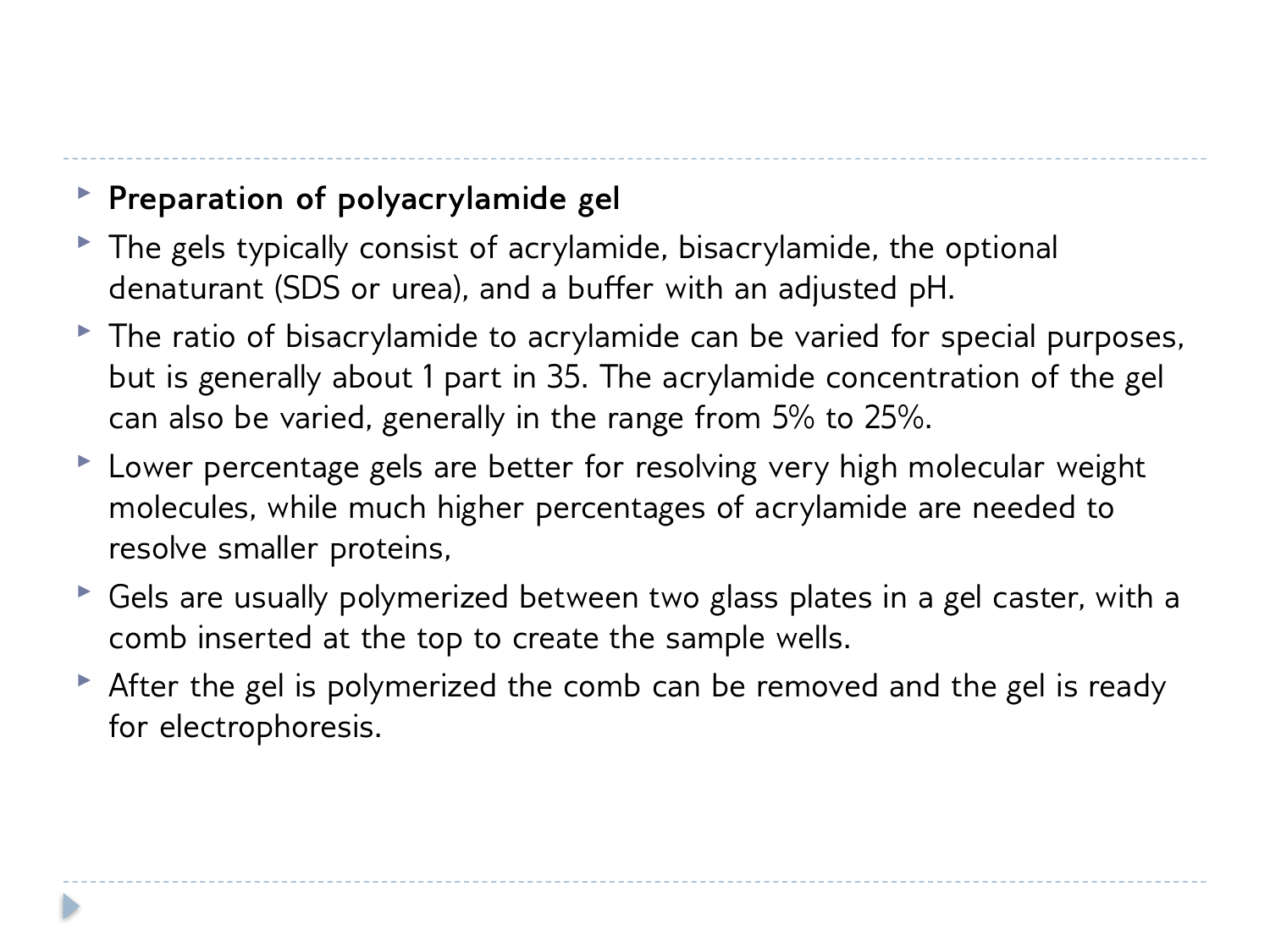

#
Preparation of polyacrylamide gel
The gels typically consist of acrylamide, bisacrylamide, the optional denaturant (SDS or urea), and a buffer with an adjusted pH.
The ratio of bisacrylamide to acrylamide can be varied for special purposes, but is generally about 1 part in 35. The acrylamide concentration of the gel can also be varied, generally in the range from 5% to 25%.
Lower percentage gels are better for resolving very high molecular weight molecules, while much higher percentages of acrylamide are needed to resolve smaller proteins,
Gels are usually polymerized between two glass plates in a gel caster, with a comb inserted at the top to create the sample wells.
After the gel is polymerized the comb can be removed and the gel is ready for electrophoresis.